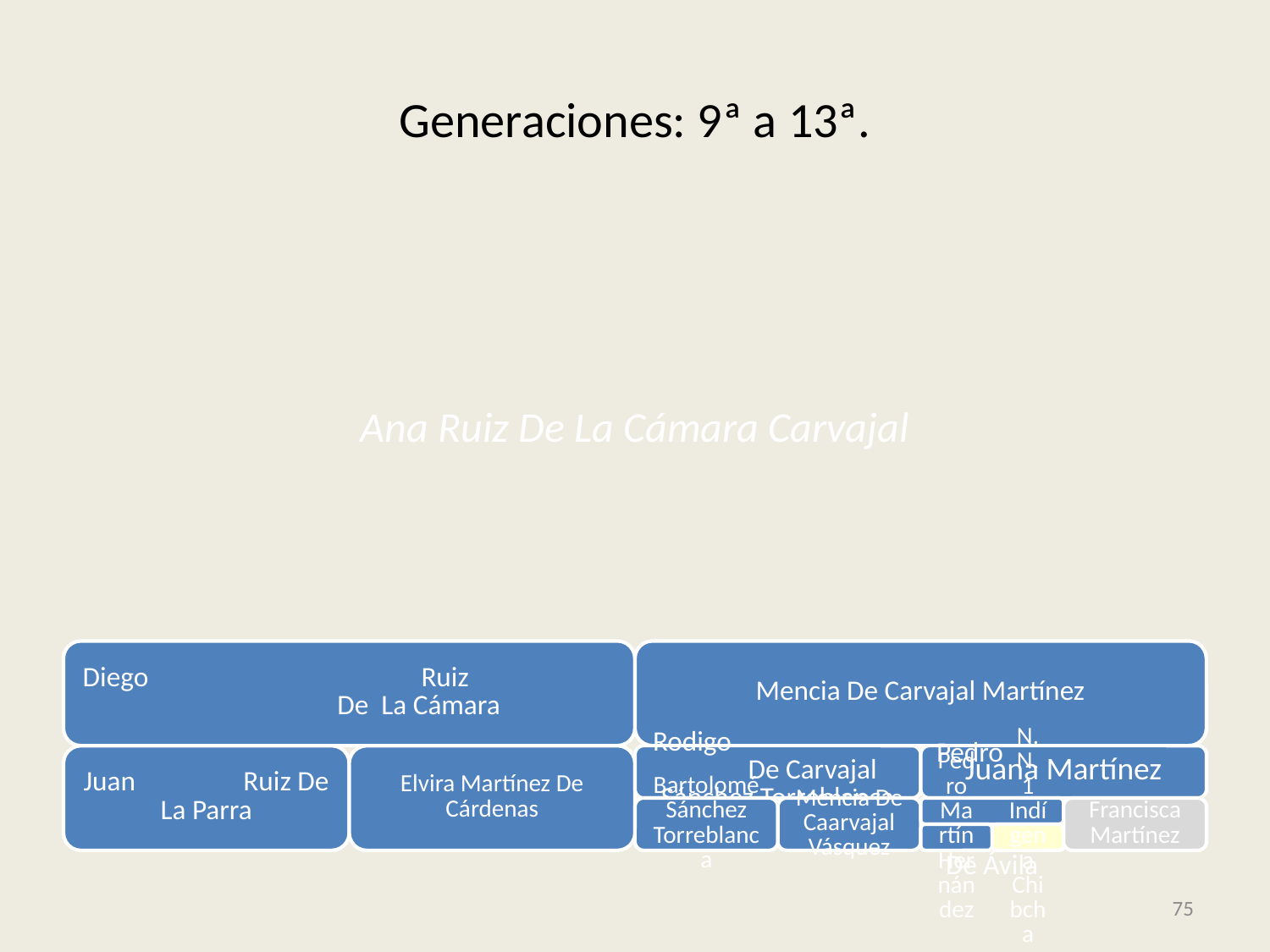

# Generaciones: 9ª a 13ª.
Ana Ruiz De La Cámara Carvajal
Mencia De Carvajal Martínez
Elvira Martínez De Cárdenas
Juana Martínez
Francisca Martínez
75